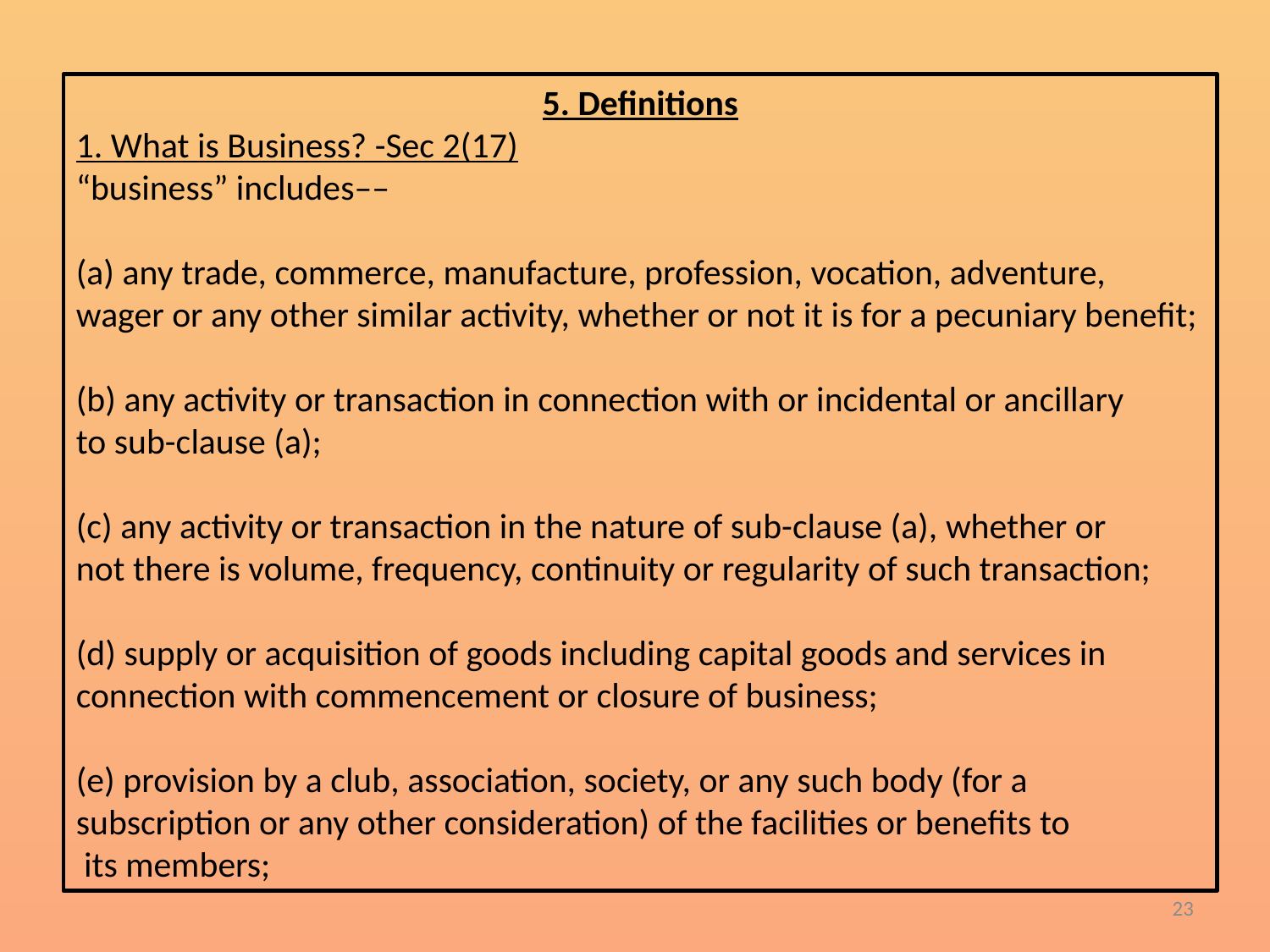

5. Definitions
1. What is Business? -Sec 2(17)
“business” includes––

(a) any trade, commerce, manufacture, profession, vocation, adventure,
wager or any other similar activity, whether or not it is for a pecuniary benefit;

(b) any activity or transaction in connection with or incidental or ancillary
to sub-clause (a);

(c) any activity or transaction in the nature of sub-clause (a), whether or
not there is volume, frequency, continuity or regularity of such transaction;

(d) supply or acquisition of goods including capital goods and services in
connection with commencement or closure of business;

(e) provision by a club, association, society, or any such body (for a
subscription or any other consideration) of the facilities or benefits to
 its members;
23